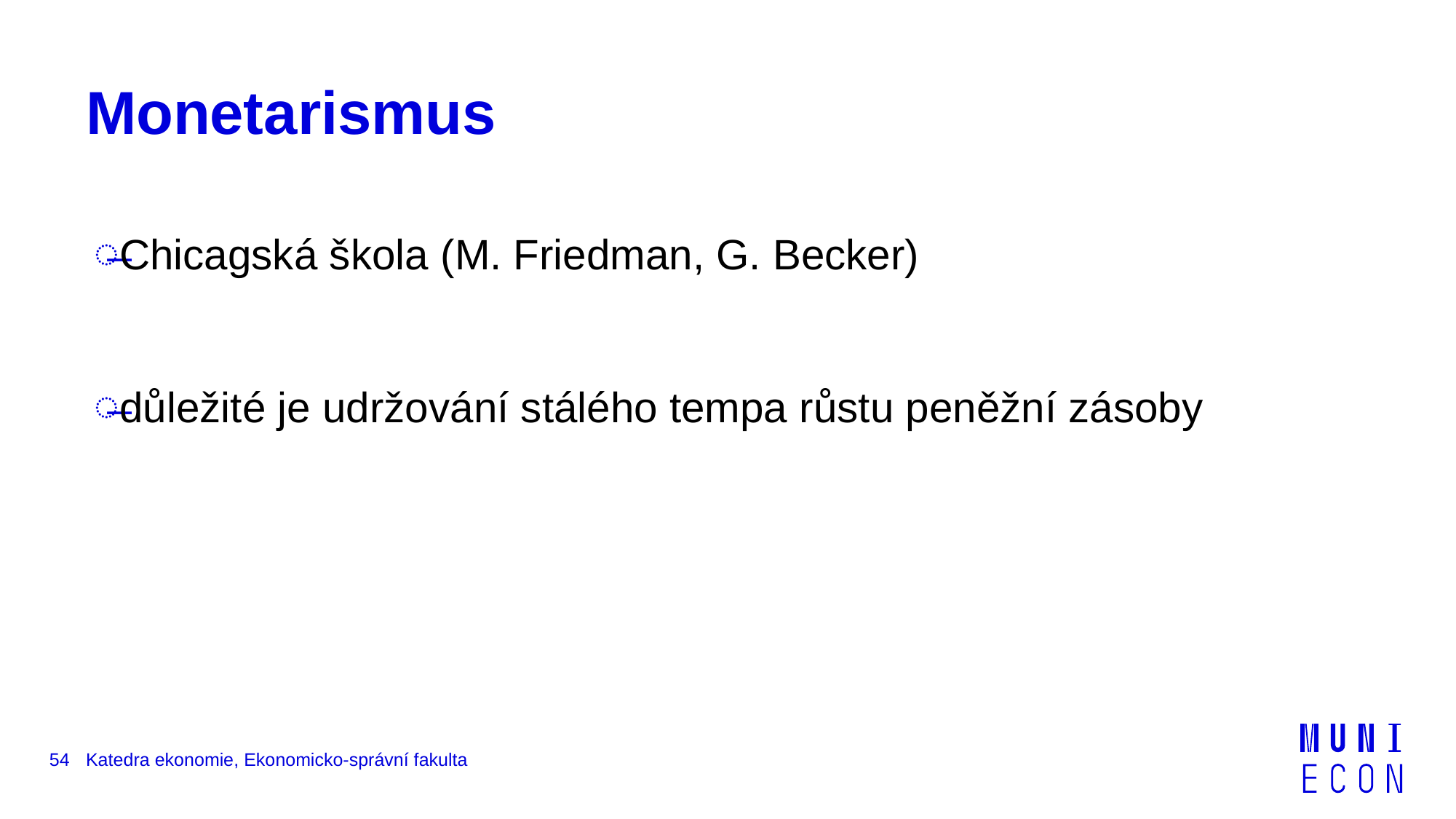

# Monetarismus
Chicagská škola (M. Friedman, G. Becker)

důležité je udržování stálého tempa růstu peněžní zásoby
54
Katedra ekonomie, Ekonomicko-správní fakulta